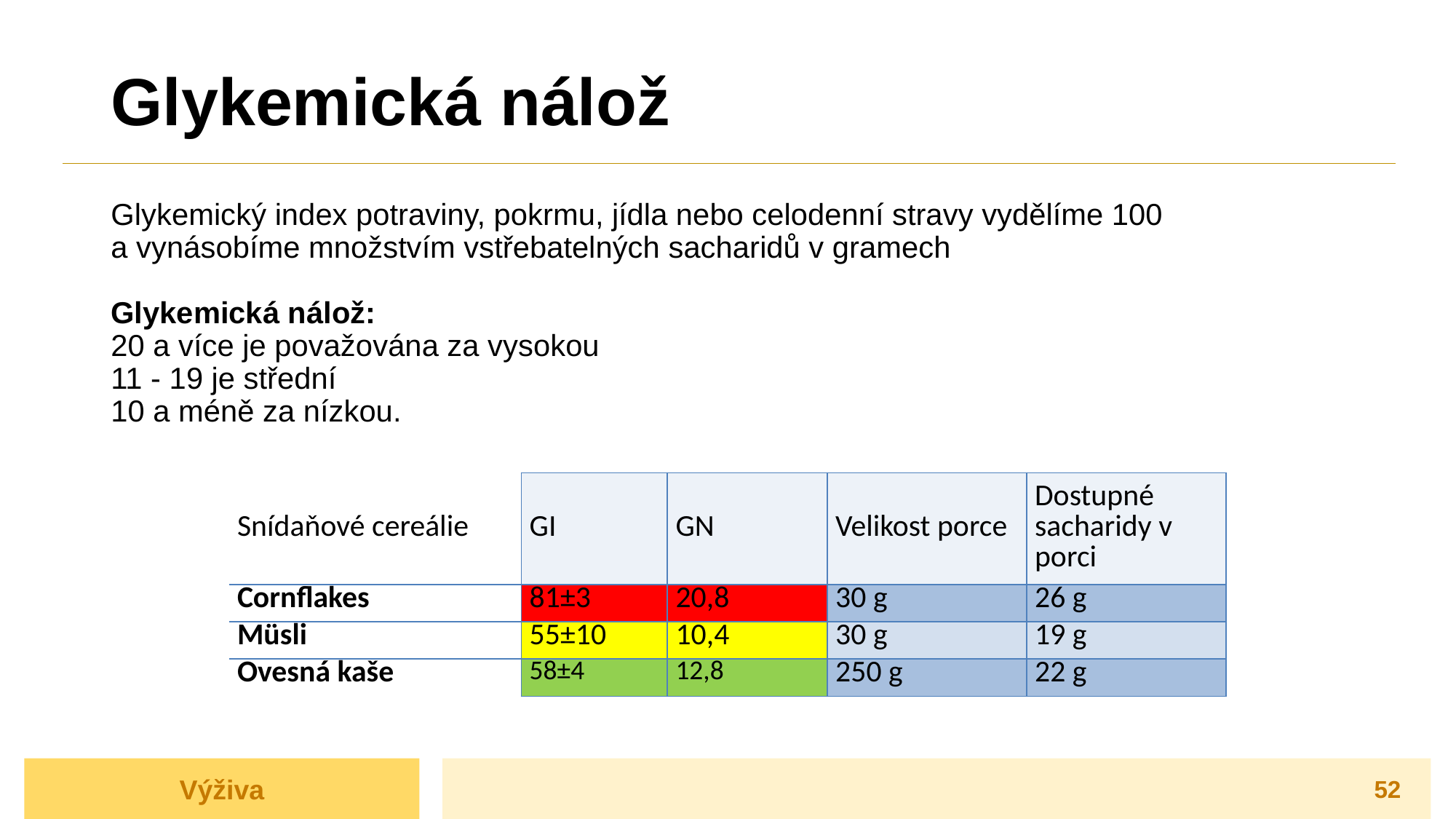

# Glykemická nálož
Glykemický index potraviny, pokrmu, jídla nebo celodenní stravy vydělíme 100
a vynásobíme množstvím vstřebatelných sacharidů v gramech
Glykemická nálož:
20 a více je považována za vysokou
11 - 19 je střední
10 a méně za nízkou.
| Snídaňové cereálie | GI | GN | Velikost porce | Dostupné sacharidy v porci |
| --- | --- | --- | --- | --- |
| Cornflakes | 81±3 | 20,8 | 30 g | 26 g |
| Müsli | 55±10 | 10,4 | 30 g | 19 g |
| Ovesná kaše | 58±4 | 12,8 | 250 g | 22 g |
Výživa
52